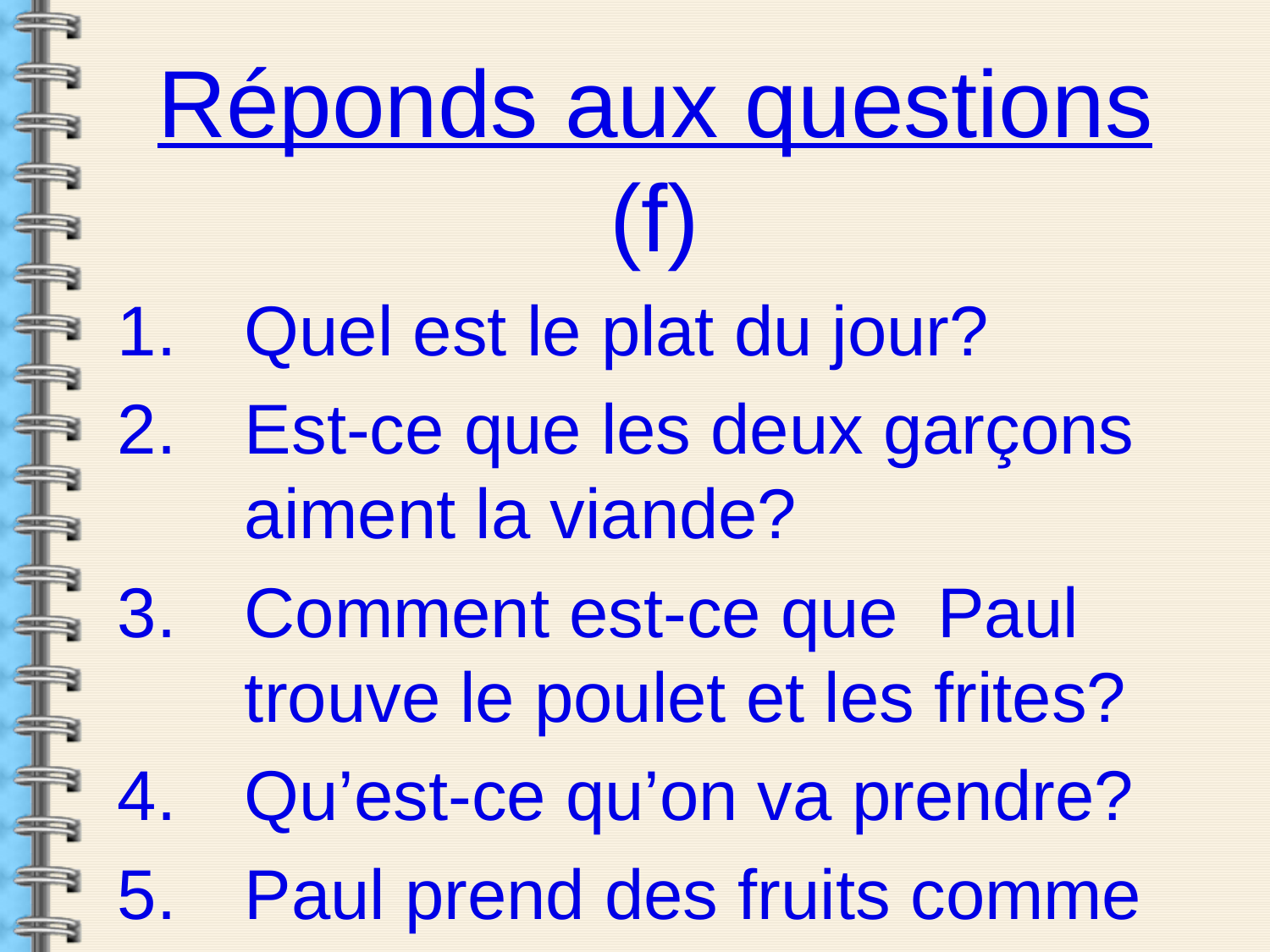

Réponds aux questions (f)
Quel est le plat du jour?
Est-ce que les deux garçons aiment la viande?
Comment est-ce que  Paul trouve le poulet et les frites?
Qu’est-ce qu’on va prendre?
Paul prend des fruits comme dessert.